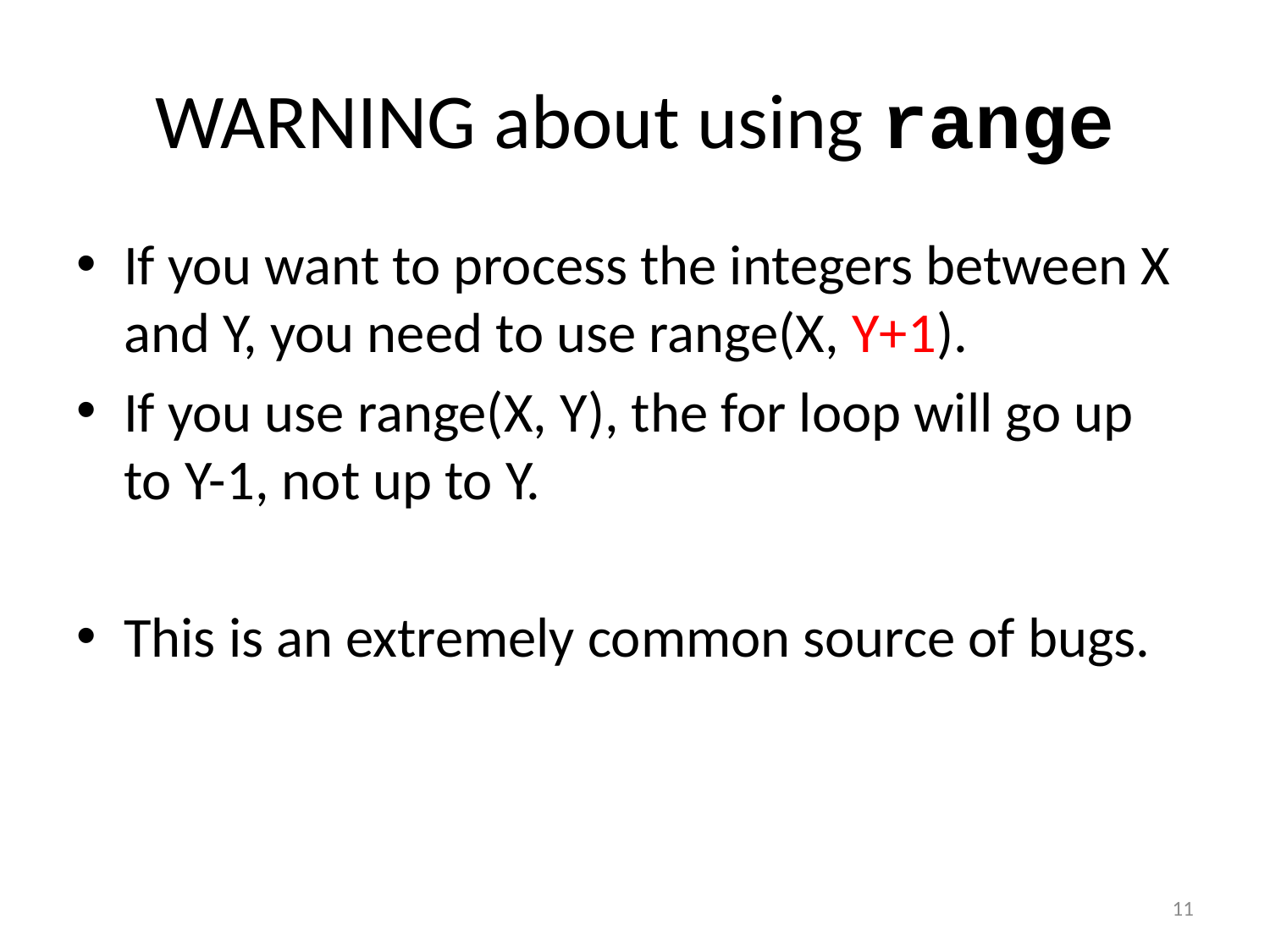

# WARNING about using range
If you want to process the integers between X and Y, you need to use range(X, Y+1).
If you use range(X, Y), the for loop will go up to Y-1, not up to Y.

This is an extremely common source of bugs.
11